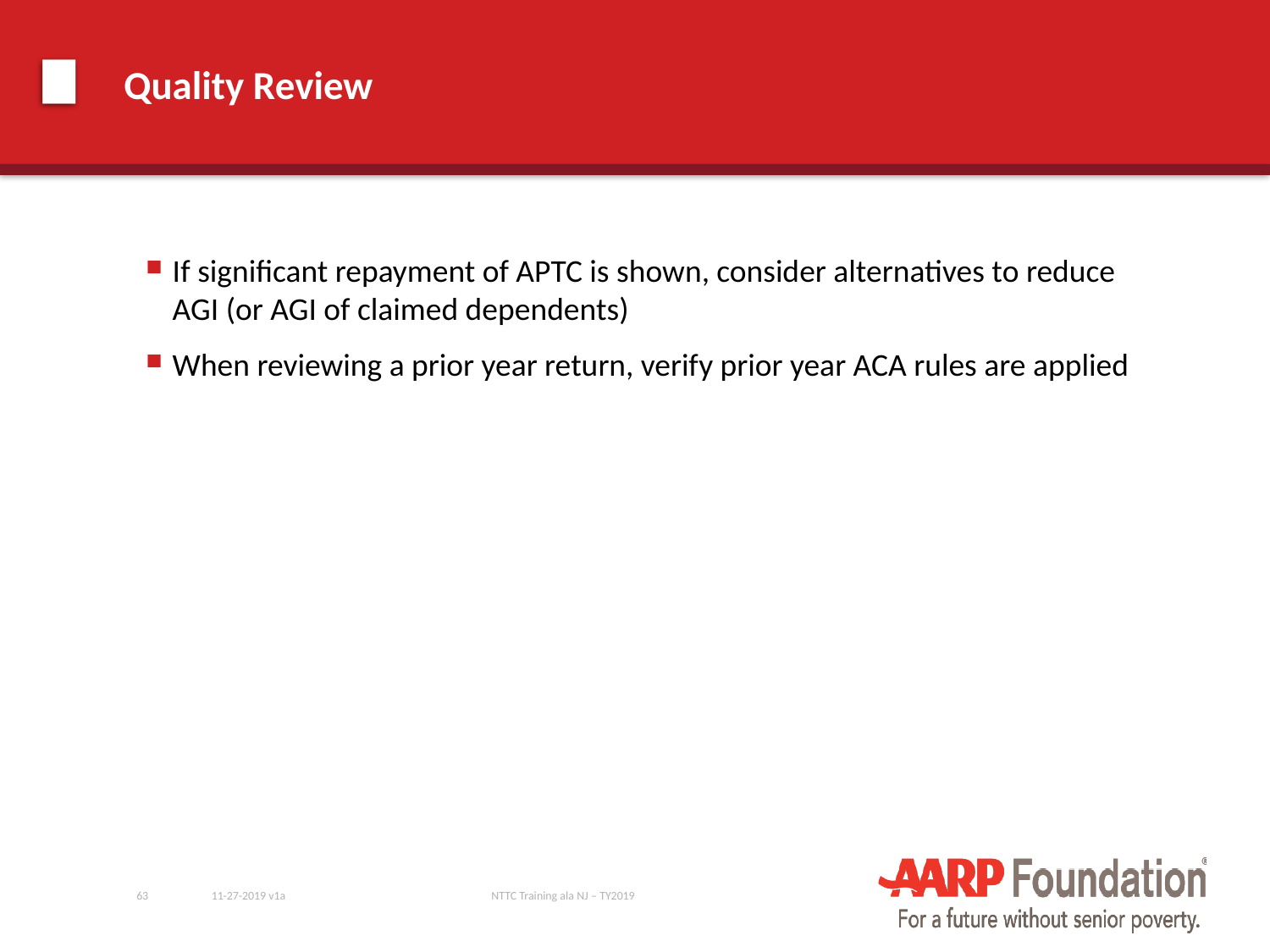

# Quality Review
If significant repayment of APTC is shown, consider alternatives to reduce AGI (or AGI of claimed dependents)
When reviewing a prior year return, verify prior year ACA rules are applied

63
11-27-2019 v1a
NTTC Training ala NJ – TY2019